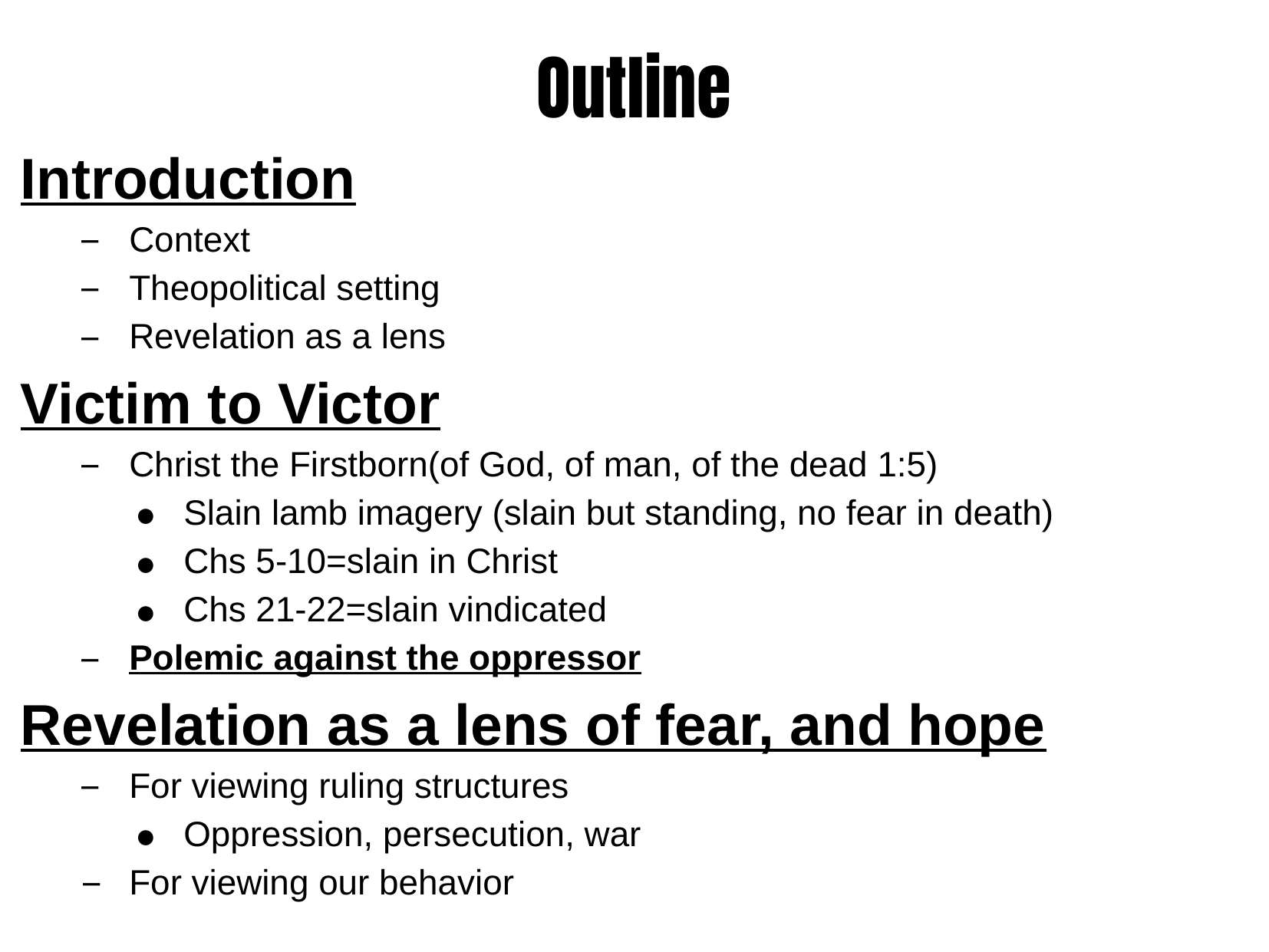

Outline
Introduction
Context
Theopolitical setting
Revelation as a lens
Victim to Victor
Christ the Firstborn(of God, of man, of the dead 1:5)
Slain lamb imagery (slain but standing, no fear in death)
Chs 5-10=slain in Christ
Chs 21-22=slain vindicated
Polemic against the oppressor
Revelation as a lens of fear, and hope
For viewing ruling structures
Oppression, persecution, war
For viewing our behavior